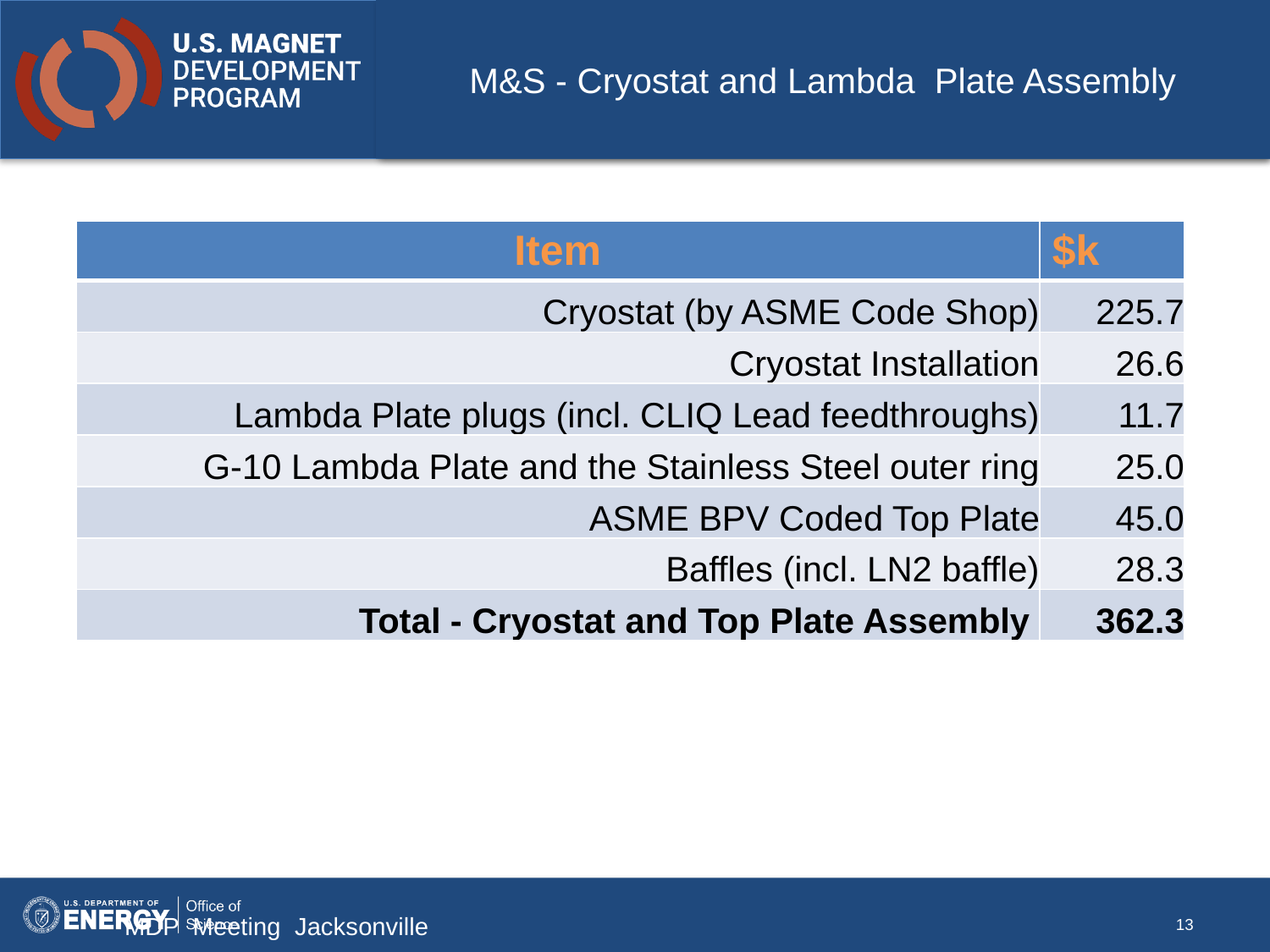

# M&S - Cryostat and Lambda  Plate Assembly
| Item | $k |
| --- | --- |
| Cryostat (by ASME Code Shop) | 225.7 |
| Cryostat Installation | 26.6 |
| Lambda Plate plugs (incl. CLIQ Lead feedthroughs) | 11.7 |
| G-10 Lambda Plate and the Stainless Steel outer ring | 25.0 |
| ASME BPV Coded Top Plate | 45.0 |
| Baffles (incl. LN2 baffle) | 28.3 |
| Total - Cryostat and Top Plate Assembly | 362.3 |
MDP  Meeting  Jacksonville